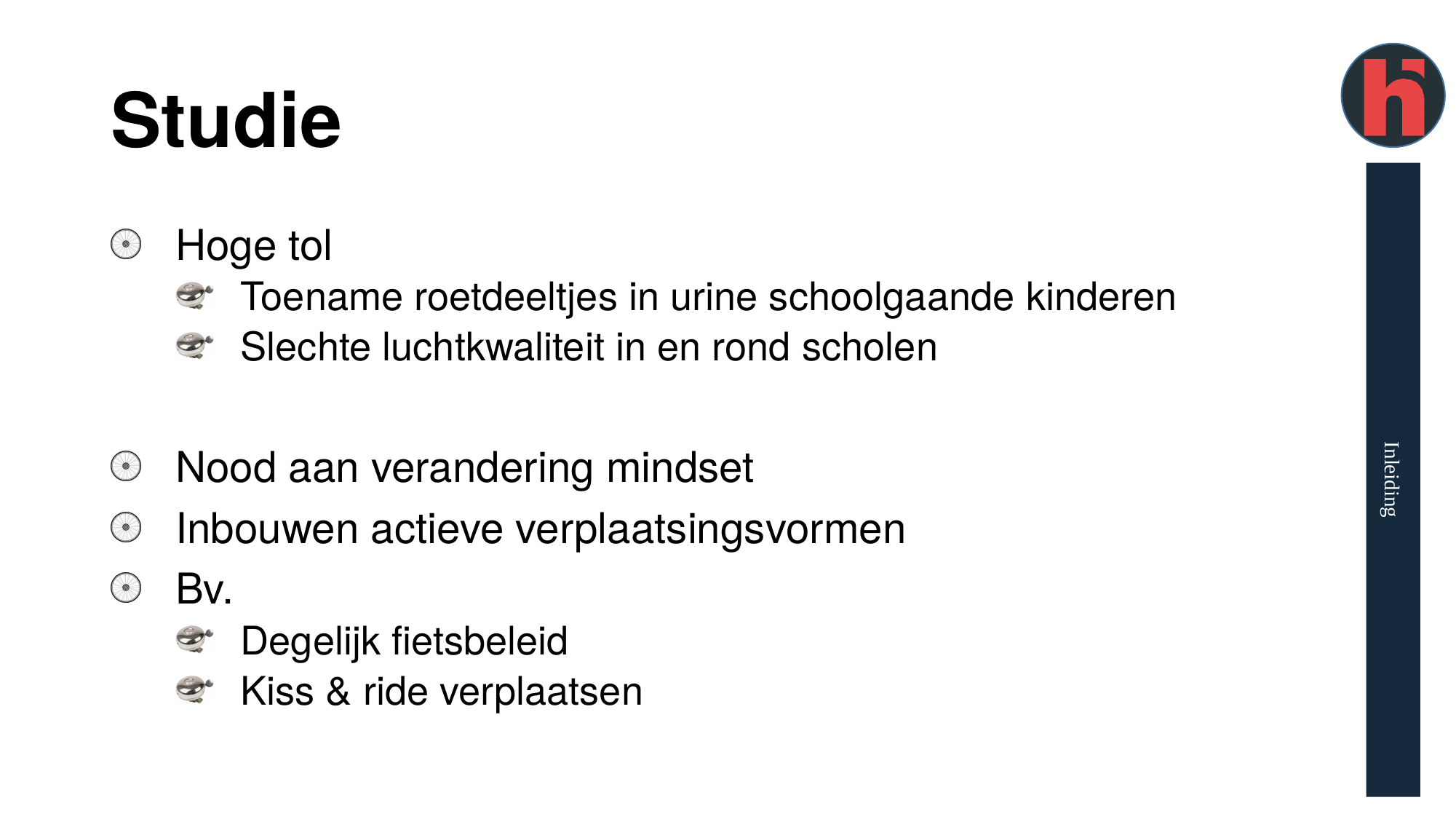

# Studie
Hoge tol
Toename roetdeeltjes in urine schoolgaande kinderen
Slechte luchtkwaliteit in en rond scholen

Nood aan verandering mindset
Inbouwen actieve verplaatsingsvormen
Bv.
Degelijk fietsbeleid
Kiss & ride verplaatsen
Inleiding